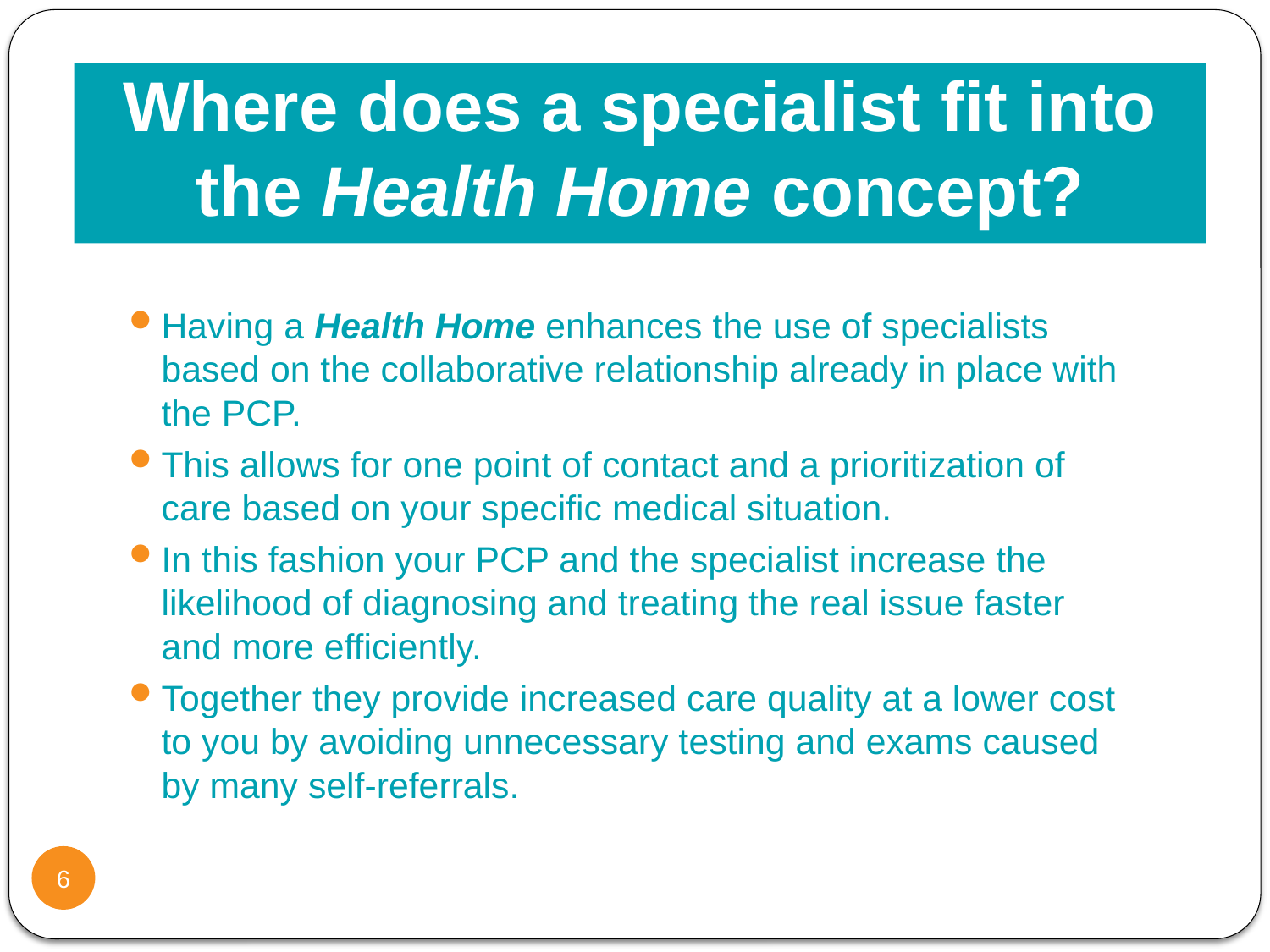

# Where does a specialist fit into the Health Home concept?
Having a Health Home enhances the use of specialists based on the collaborative relationship already in place with the PCP.
This allows for one point of contact and a prioritization of care based on your specific medical situation.
In this fashion your PCP and the specialist increase the likelihood of diagnosing and treating the real issue faster and more efficiently.
Together they provide increased care quality at a lower cost to you by avoiding unnecessary testing and exams caused by many self-referrals.

6